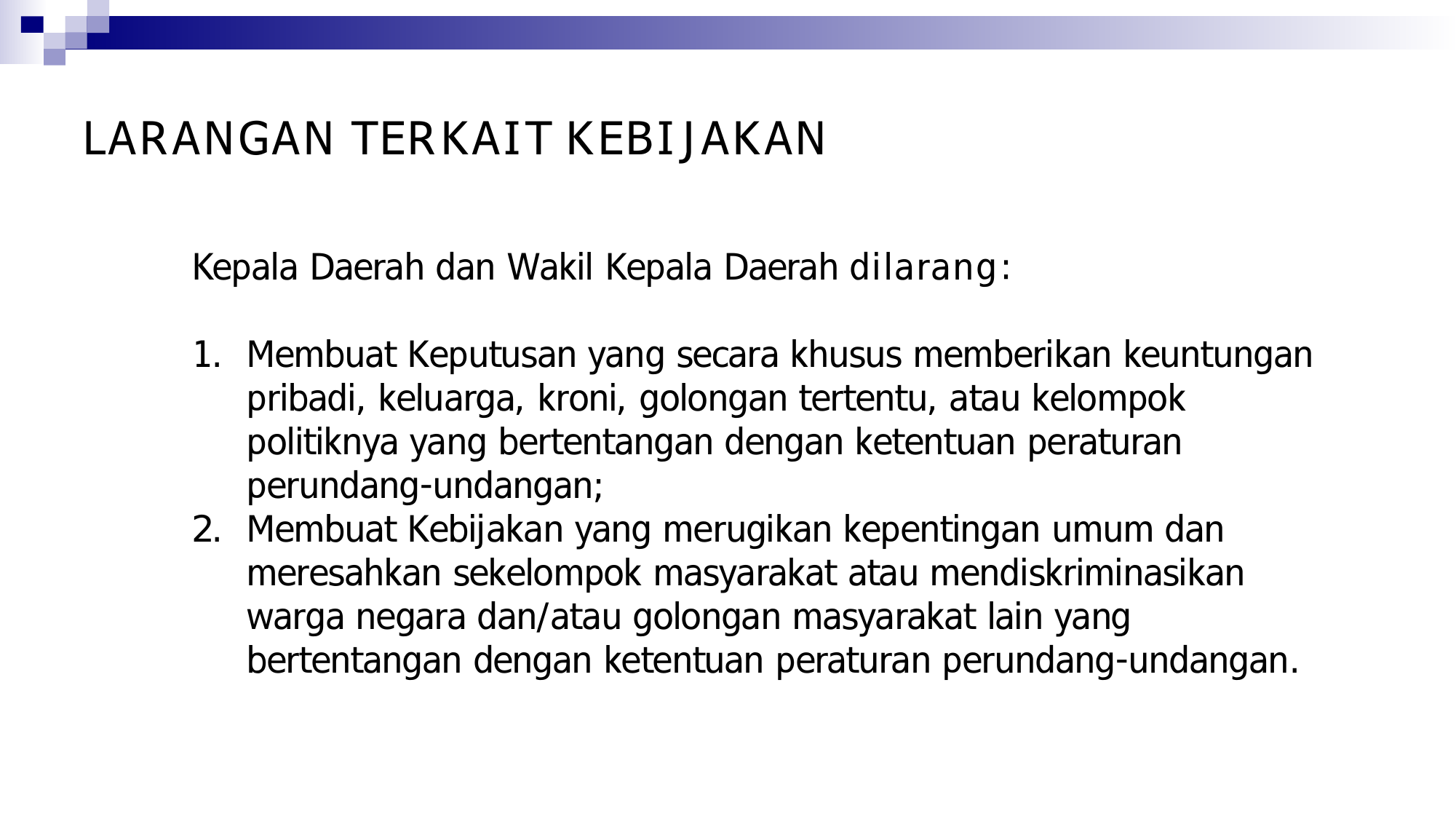

# LARANGAN TERKAIT KEBIJAKAN
Kepala Daerah dan Wakil Kepala Daerah dilarang:

Membuat Keputusan yang secara khusus memberikan keuntungan pribadi, keluarga, kroni, golongan tertentu, atau kelompok politiknya yang bertentangan dengan ketentuan peraturan perundang-undangan;
Membuat Kebijakan yang merugikan kepentingan umum dan meresahkan sekelompok masyarakat atau mendiskriminasikan warga negara dan/atau golongan masyarakat lain yang bertentangan dengan ketentuan peraturan perundang-undangan.